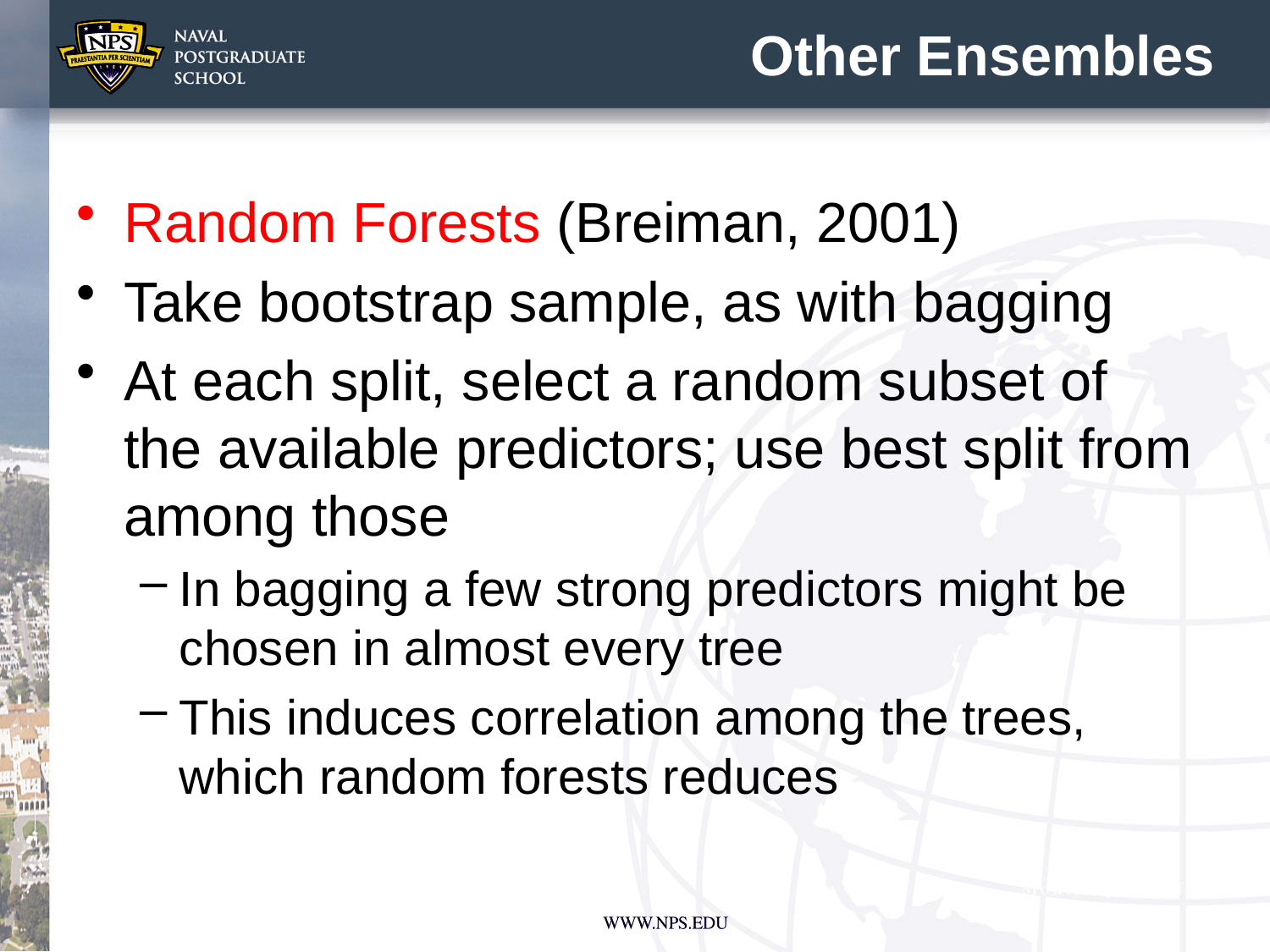

# Other Ensembles
Random Forests (Breiman, 2001)
Take bootstrap sample, as with bagging
At each split, select a random subset of the available predictors; use best split from among those
In bagging a few strong predictors might be chosen in almost every tree
This induces correlation among the trees, which random forests reduces